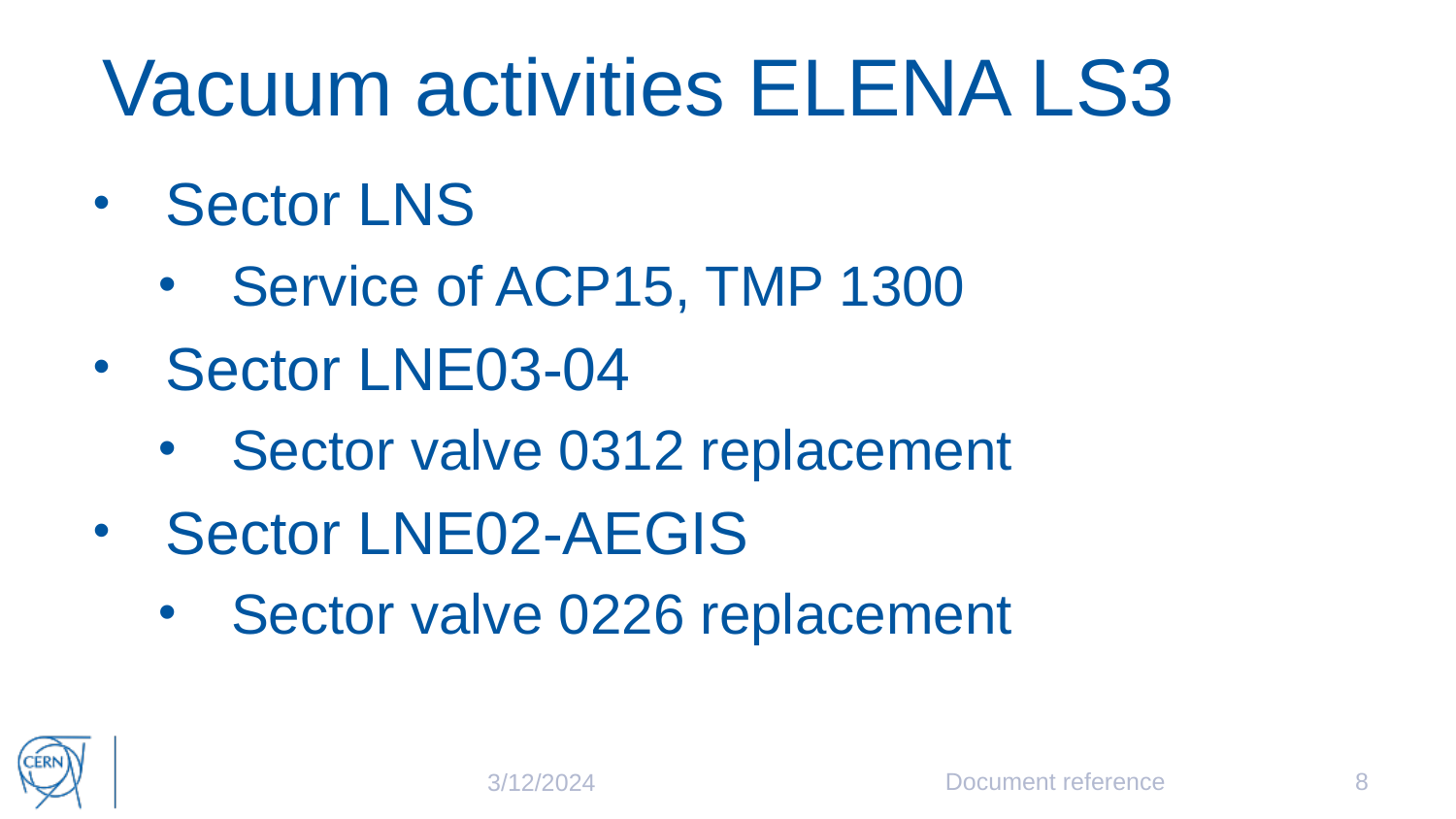

# Vacuum activities ELENA LS3
Sector LNS
Service of ACP15, TMP 1300
Sector LNE03-04
Sector valve 0312 replacement
Sector LNE02-AEGIS
Sector valve 0226 replacement

Document reference
8
3/12/2024